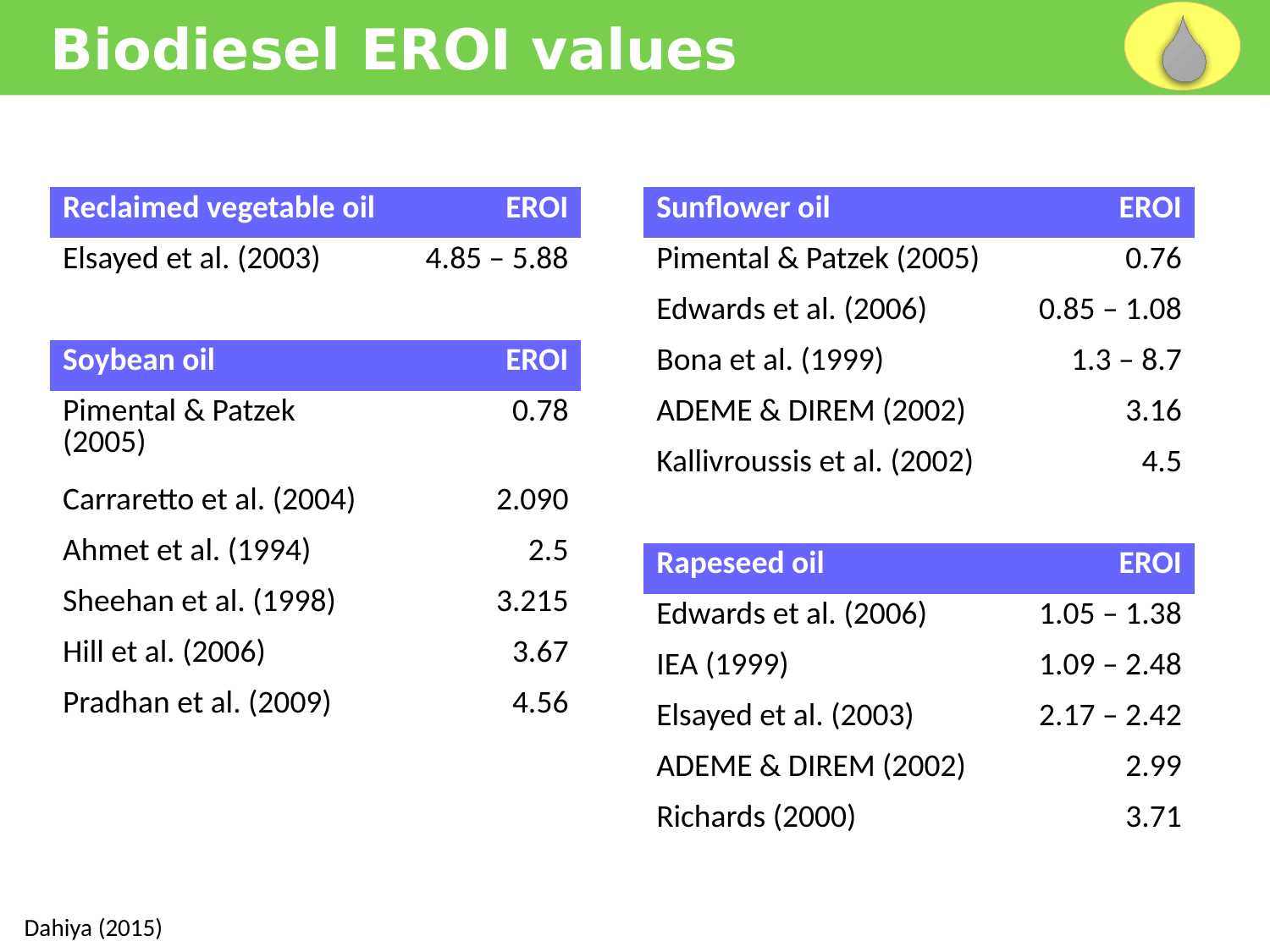

Biodiesel EROI values
| Reclaimed vegetable oil | EROI |
| --- | --- |
| Elsayed et al. (2003) | 4.85 – 5.88 |
|  |  |
| Soybean oil | EROI |
| Pimental & Patzek (2005) | 0.78 |
| Carraretto et al. (2004) | 2.090 |
| Ahmet et al. (1994) | 2.5 |
| Sheehan et al. (1998) | 3.215 |
| Hill et al. (2006) | 3.67 |
| Pradhan et al. (2009) | 4.56 |
| Sunflower oil | EROI |
| --- | --- |
| Pimental & Patzek (2005) | 0.76 |
| Edwards et al. (2006) | 0.85 – 1.08 |
| Bona et al. (1999) | 1.3 – 8.7 |
| ADEME & DIREM (2002) | 3.16 |
| Kallivroussis et al. (2002) | 4.5 |
|  |  |
| Rapeseed oil | EROI |
| Edwards et al. (2006) | 1.05 – 1.38 |
| IEA (1999) | 1.09 – 2.48 |
| Elsayed et al. (2003) | 2.17 – 2.42 |
| ADEME & DIREM (2002) | 2.99 |
| Richards (2000) | 3.71 |
Dahiya (2015)